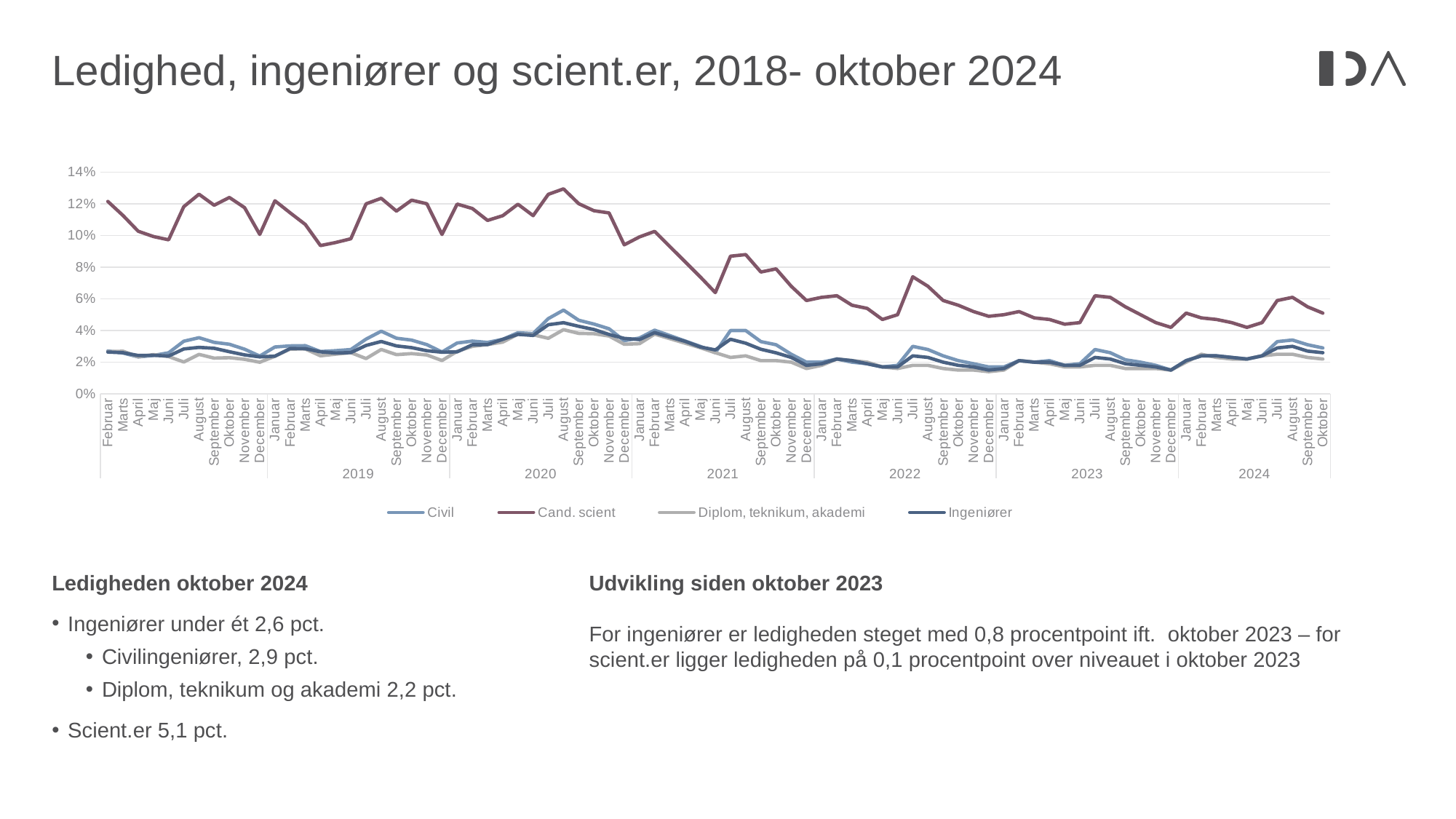

# Ledighed, ingeniører og scient.er, 2018- oktober 2024

### Chart:

| Category | Civil | Cand. scient | Diplom, teknikum, akademi | Ingeniører  |
|---|---|---|---|---|
| Februar | 0.027091468 | 0.121597096 | 0.026653151 | 0.026391600781024937 |
| Marts | 0.025798653 | 0.112687913 | 0.026923766 | 0.025985462230618976 |
| April | 0.023332988 | 0.102761104 | 0.023422777 | 0.024231052952307642 |
| Maj | 0.024251021 | 0.099414506 | 0.024793388 | 0.024365188918493787 |
| Juni | 0.02592291 | 0.09734612 | 0.023530464 | 0.023871500222208113 |
| Juli | 0.033243334 | 0.118316394 | 0.020123007 | 0.028340594059405942 |
| August | 0.035478659 | 0.126153512 | 0.024920071 | 0.029363345680184887 |
| September | 0.032537012 | 0.119205298 | 0.022552338 | 0.02877561045175807 |
| Oktober | 0.031335288 | 0.124107809 | 0.022837765 | 0.02661989269500619 |
| November | 0.028203225 | 0.117715618 | 0.021824085 | 0.024608145486916987 |
| December | 0.023854575 | 0.100748235 | 0.019953052 | 0.023351692082391518 |
| Januar | 0.029597953 | 0.122032835 | 0.023765616 | 0.023817420832346205 |
| Februar | 0.030315238 | 0.114407662 | 0.028299926 | 0.02861690225184765 |
| Marts | 0.030455491 | 0.107061503 | 0.028363528 | 0.028544423440453687 |
| April | 0.026712306 | 0.093711212 | 0.024035176 | 0.026540583136327817 |
| Maj | 0.027269369 | 0.09565486 | 0.025075762 | 0.025809197975625524 |
| Juni | 0.027990407 | 0.098044881 | 0.026002071 | 0.026060153185129834 |
| Juli | 0.034578644 | 0.120095465 | 0.022286019 | 0.030569110745034656 |
| August | 0.039561658 | 0.123595506 | 0.02803517 | 0.03308914824931711 |
| September | 0.035137516 | 0.115506035 | 0.024774975 | 0.03029266320405561 |
| Oktober | 0.033950315 | 0.122398002 | 0.025418936 | 0.029180486133819156 |
| November | 0.031086729 | 0.120165365 | 0.02457574 | 0.02723517031724998 |
| December | 0.026425955 | 0.100722055 | 0.021045404 | 0.026301823176823176 |
| Januar | 0.032120542 | 0.119949381 | 0.026859137 | 0.02653358544372462 |
| Februar | 0.033309572 | 0.117138223 | 0.030018318 | 0.031007512288620274 |
| Marts | 0.03246963 | 0.109614699 | 0.031108748 | 0.031117834099959867 |
| April | 0.034437129 | 0.112603398 | 0.032706967 | 0.034452433116302035 |
| Maj | 0.038602941 | 0.119861493 | 0.037662836 | 0.03758134657496222 |
| Juni | 0.038049303 | 0.112631758 | 0.037348547 | 0.036905142370147165 |
| Juli | 0.047542936 | 0.126103405 | 0.035075875 | 0.04366216400600355 |
| August | 0.052907412 | 0.129551298 | 0.040559605 | 0.04494126907241463 |
| September | 0.046506557 | 0.120194287 | 0.038223688 | 0.0426685240142935 |
| Oktober | 0.044108479 | 0.115761936 | 0.037991859 | 0.040658541022375844 |
| November | 0.041126216 | 0.114343928 | 0.036538178 | 0.03750625862932225 |
| December | 0.033566259 | 0.09417004 | 0.031345181 | 0.0350325725479477 |
| Januar | 0.035244885 | 0.099176198 | 0.031684902 | 0.03427746707559084 |
| Februar | 0.040231834 | 0.102676438 | 0.037720449 | 0.03868173370901025 |
| Marts | 0.03682122266666667 | 0.09311015133333334 | 0.03486658866666667 | 0.035876856732151415 |
| April | 0.03341061133333333 | 0.08354386466666668 | 0.03201272833333334 | 0.03317542649836597 |
| Maj | 0.03 | 0.073977578 | 0.029158868 | 0.029636295463067116 |
| Juni | 0.026000000000000002 | 0.064 | 0.026 | 0.02774773707056192 |
| Juli | 0.04 | 0.087 | 0.023 | 0.03448225048260415 |
| August | 0.04 | 0.088 | 0.024 | 0.03199729061137943 |
| September | 0.033 | 0.077 | 0.021 | 0.028153236148165617 |
| Oktober | 0.031 | 0.079 | 0.021 | 0.025908190712659988 |
| November | 0.025 | 0.068 | 0.02 | 0.023 |
| December | 0.02 | 0.059 | 0.016 | 0.018 |
| Januar | 0.02 | 0.061 | 0.018 | 0.019 |
| Februar | 0.022 | 0.062 | 0.022 | 0.022 |
| Marts | 0.02 | 0.056 | 0.021 | 0.021 |
| April | 0.019 | 0.054 | 0.02 | 0.019 |
| Maj | 0.017 | 0.047 | 0.017 | 0.017 |
| Juni | 0.018 | 0.05 | 0.016 | 0.017 |
| Juli | 0.03 | 0.074 | 0.018 | 0.024 |
| August | 0.028 | 0.068 | 0.018 | 0.023 |
| September | 0.024 | 0.059 | 0.016 | 0.02 |
| Oktober | 0.021 | 0.056 | 0.015 | 0.018 |
| November | 0.019 | 0.052 | 0.015 | 0.017 |
| December | 0.017 | 0.049 | 0.014 | 0.015 |
| Januar | 0.017 | 0.05 | 0.015 | 0.016 |
| Februar | 0.021 | 0.052 | 0.021 | 0.021 |
| Marts | 0.02 | 0.048 | 0.02 | 0.02 |
| April | 0.021 | 0.047 | 0.019 | 0.02 |
| Maj | 0.018 | 0.044 | 0.017 | 0.018 |
| Juni | 0.019 | 0.045 | 0.017 | 0.018 |
| Juli | 0.028 | 0.062 | 0.018 | 0.023 |
| August | 0.026 | 0.061 | 0.018 | 0.022 |
| September | 0.021512037167394058 | 0.055 | 0.016 | 0.019 |
| Oktober | 0.02 | 0.05 | 0.016 | 0.018 |
| November | 0.018 | 0.045 | 0.016 | 0.017 |
| December | 0.015 | 0.042 | 0.015 | 0.015 |
| Januar | 0.021 | 0.051 | 0.02 | 0.021 |
| Februar | 0.024 | 0.048 | 0.025 | 0.024 |
| Marts | 0.024 | 0.047 | 0.023 | 0.024 |
| April | 0.023 | 0.045 | 0.022 | 0.023 |
| Maj | 0.022 | 0.042 | 0.022 | 0.022 |
| Juni | 0.024 | 0.045 | 0.024 | 0.024 |
| Juli | 0.033 | 0.059 | 0.025 | 0.029 |
| August | 0.034 | 0.061 | 0.025 | 0.03 |
| September | 0.031 | 0.055 | 0.023 | 0.027 |
| Oktober | 0.029 | 0.051 | 0.022 | 0.026 |
Ledigheden oktober 2024
Ingeniører under ét 2,6 pct.
Civilingeniører, 2,9 pct.
Diplom, teknikum og akademi 2,2 pct.
Scient.er 5,1 pct.

Udvikling siden oktober 2023

For ingeniører er ledigheden steget med 0,8 procentpoint ift.  oktober 2023 – for scient.er ligger ledigheden på 0,1 procentpoint over niveauet i oktober 2023